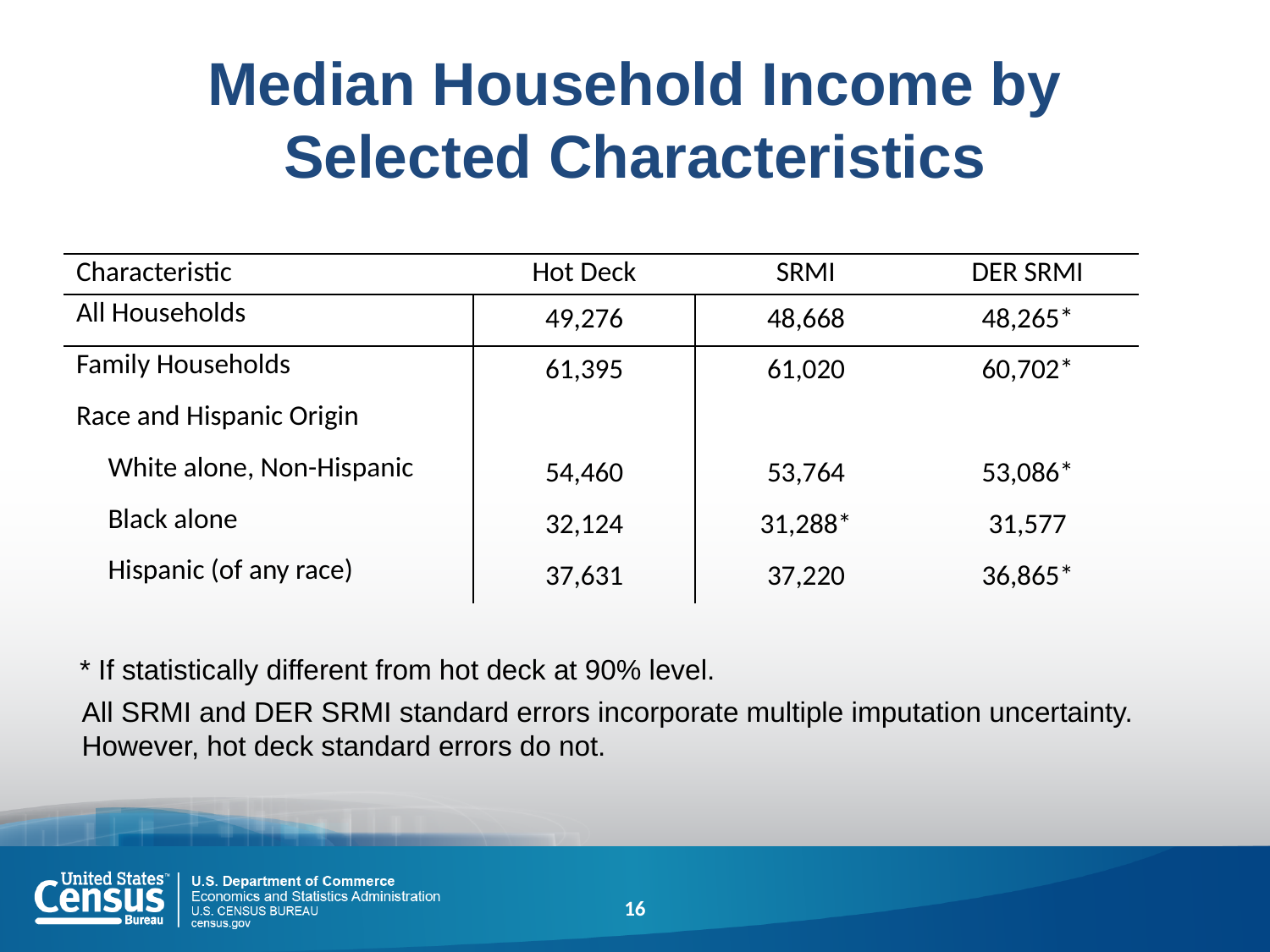

# Median Household Income by Selected Characteristics
| Characteristic | Hot Deck | SRMI | DER SRMI |
| --- | --- | --- | --- |
| All Households | 49,276 | 48,668 | 48,265\* |
| Family Households | 61,395 | 61,020 | 60,702\* |
| Race and Hispanic Origin |  |  |  |
| White alone, Non-Hispanic | 54,460 | 53,764 | 53,086\* |
| Black alone | 32,124 | 31,288\* | 31,577 |
| Hispanic (of any race) | 37,631 | 37,220 | 36,865\* |
* If statistically different from hot deck at 90% level.
All SRMI and DER SRMI standard errors incorporate multiple imputation uncertainty.
However, hot deck standard errors do not.
16